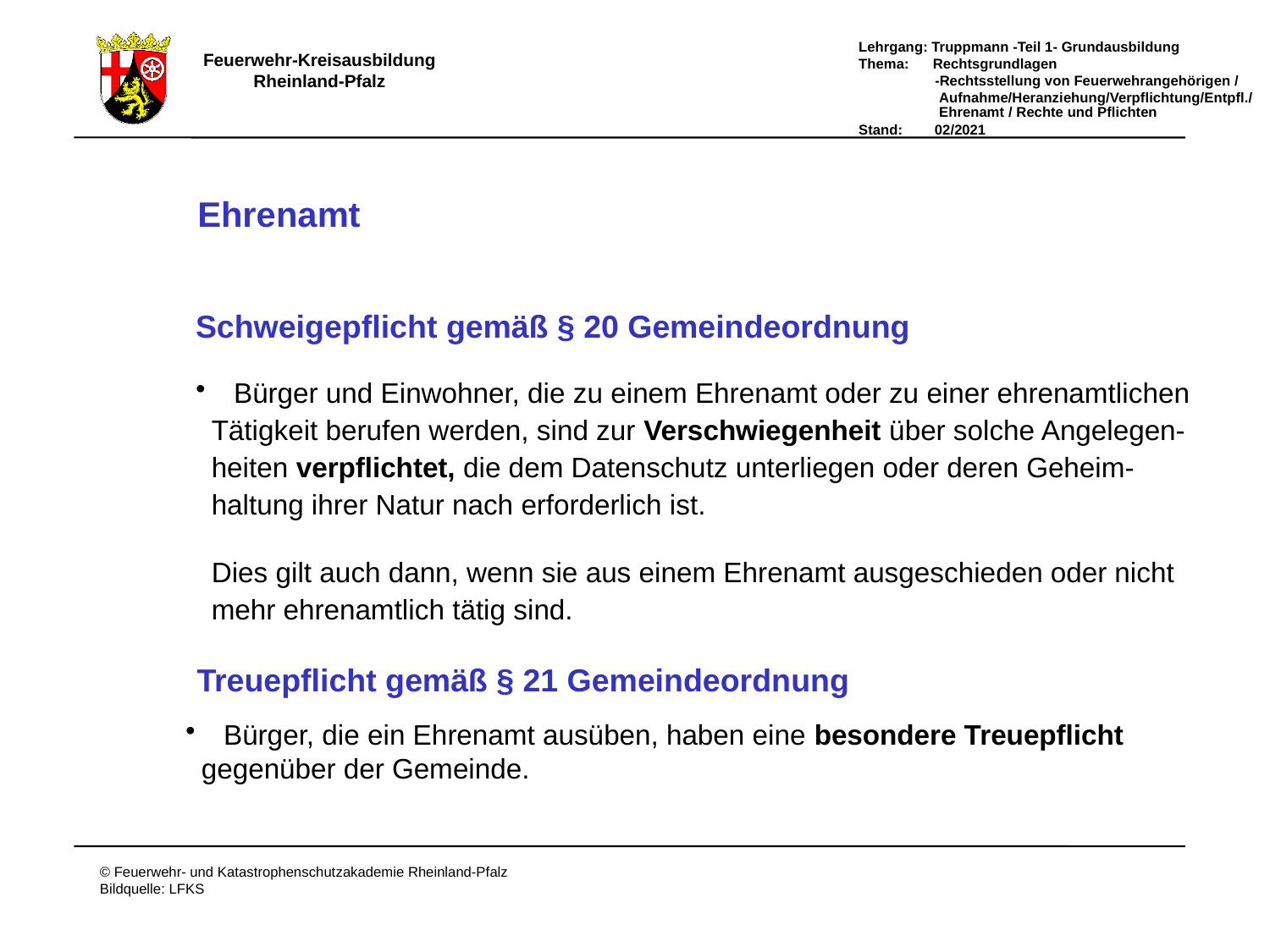

Ehrenamt

Schweigepflicht gemäß § 20 Gemeindeordnung
 Bürger und Einwohner, die zu einem Ehrenamt oder zu einer ehrenamtlichen
  Tätigkeit berufen werden, sind zur Verschwiegenheit über solche Angelegen-
  heiten verpflichtet, die dem Datenschutz unterliegen oder deren Geheim-
  haltung ihrer Natur nach erforderlich ist.

  Dies gilt auch dann, wenn sie aus einem Ehrenamt ausgeschieden oder nicht
  mehr ehrenamtlich tätig sind.
Treuepflicht gemäß § 21 Gemeindeordnung
 Bürger, die ein Ehrenamt ausüben, haben eine besondere Treuepflicht
  gegenüber der Gemeinde.
# Schweige– u. Treuepflicht